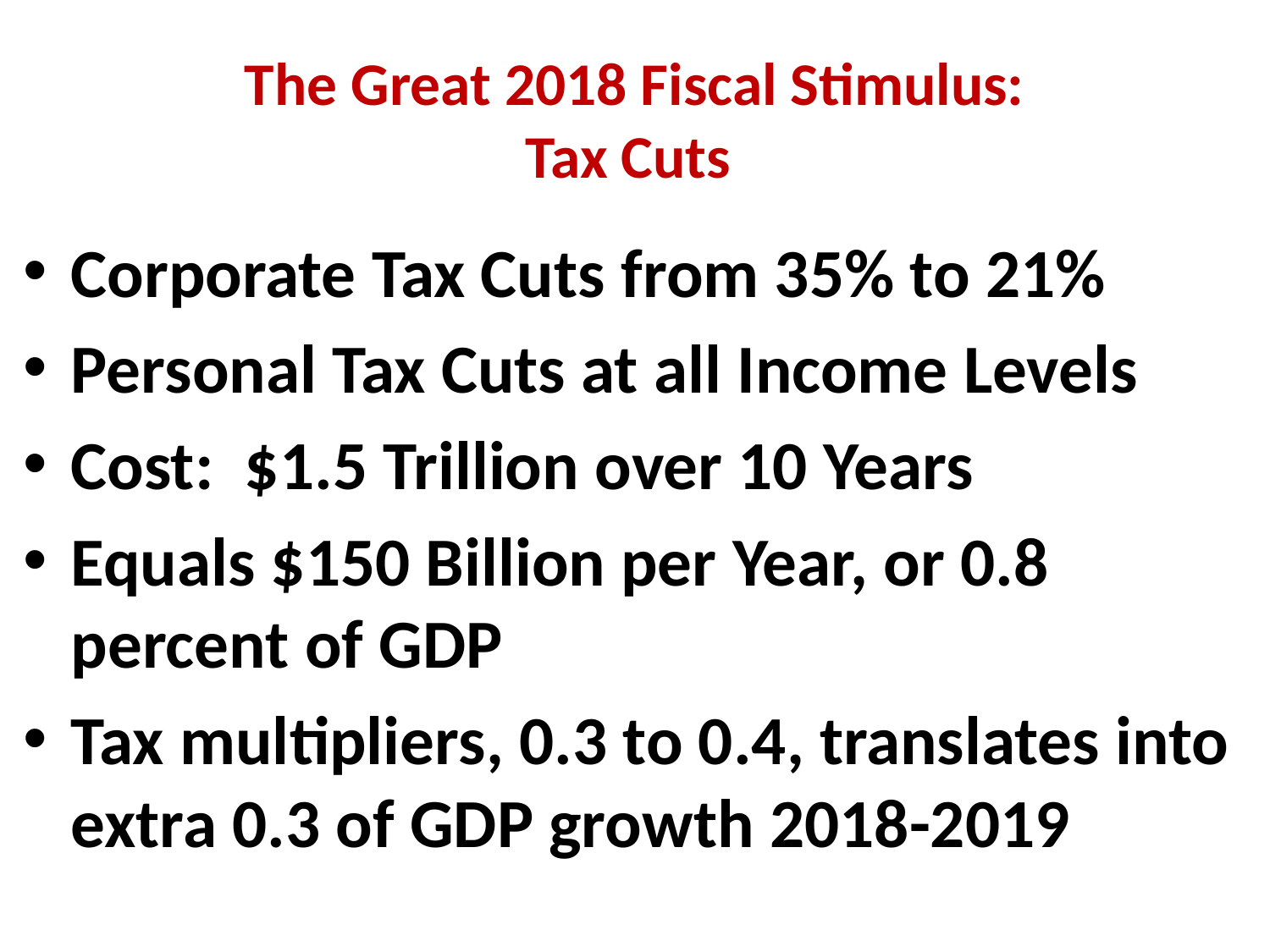

# The Great 2018 Fiscal Stimulus: Tax Cuts
Corporate Tax Cuts from 35% to 21%
Personal Tax Cuts at all Income Levels
Cost:  $1.5 Trillion over 10 Years
Equals $150 Billion per Year, or 0.8 percent of GDP
Tax multipliers, 0.3 to 0.4, translates into extra 0.3 of GDP growth 2018-2019